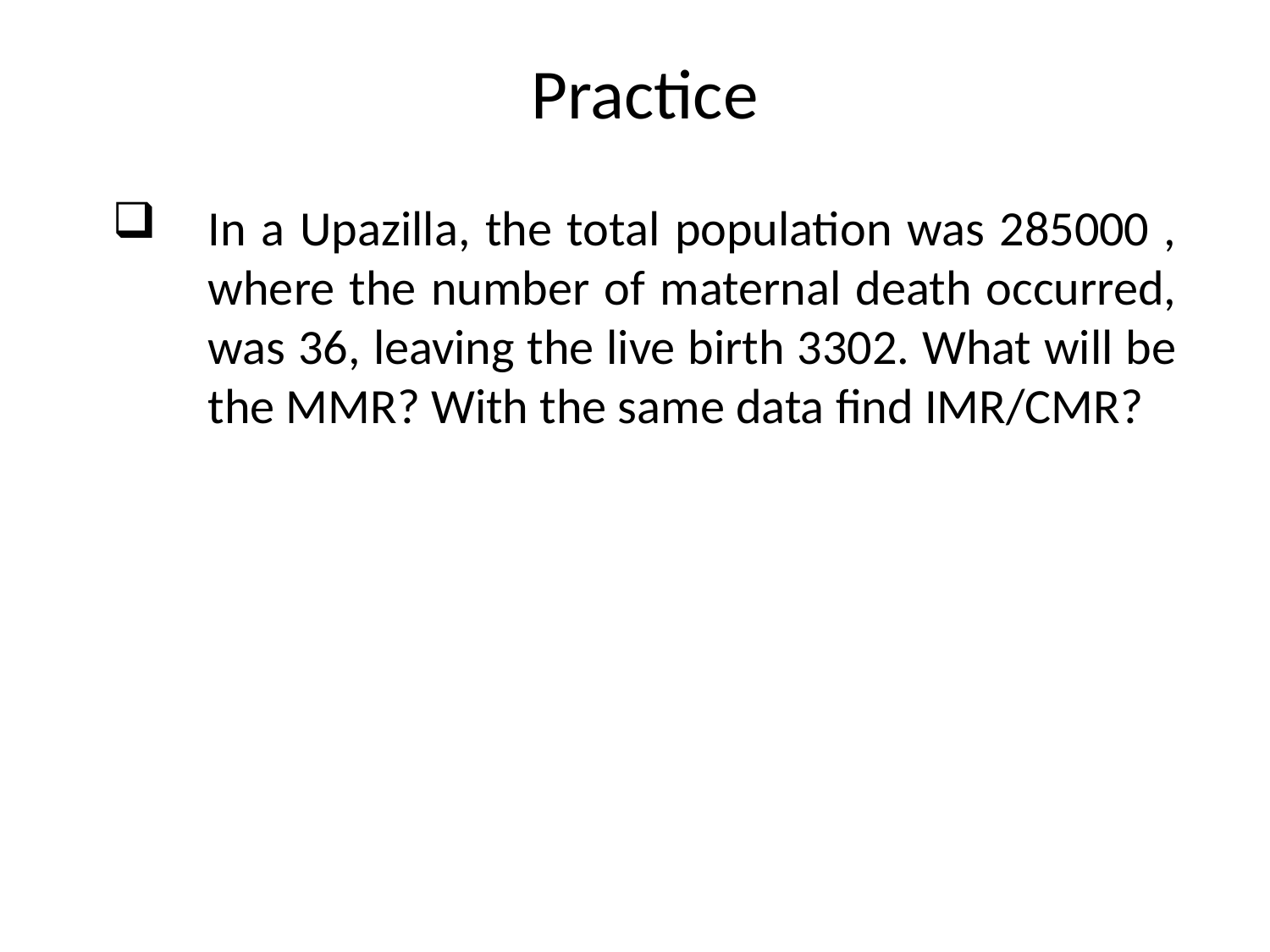

Practice
In a Upazilla, the total population was 285000 , where the number of maternal death occurred, was 36, leaving the live birth 3302. What will be the MMR? With the same data find IMR/CMR?